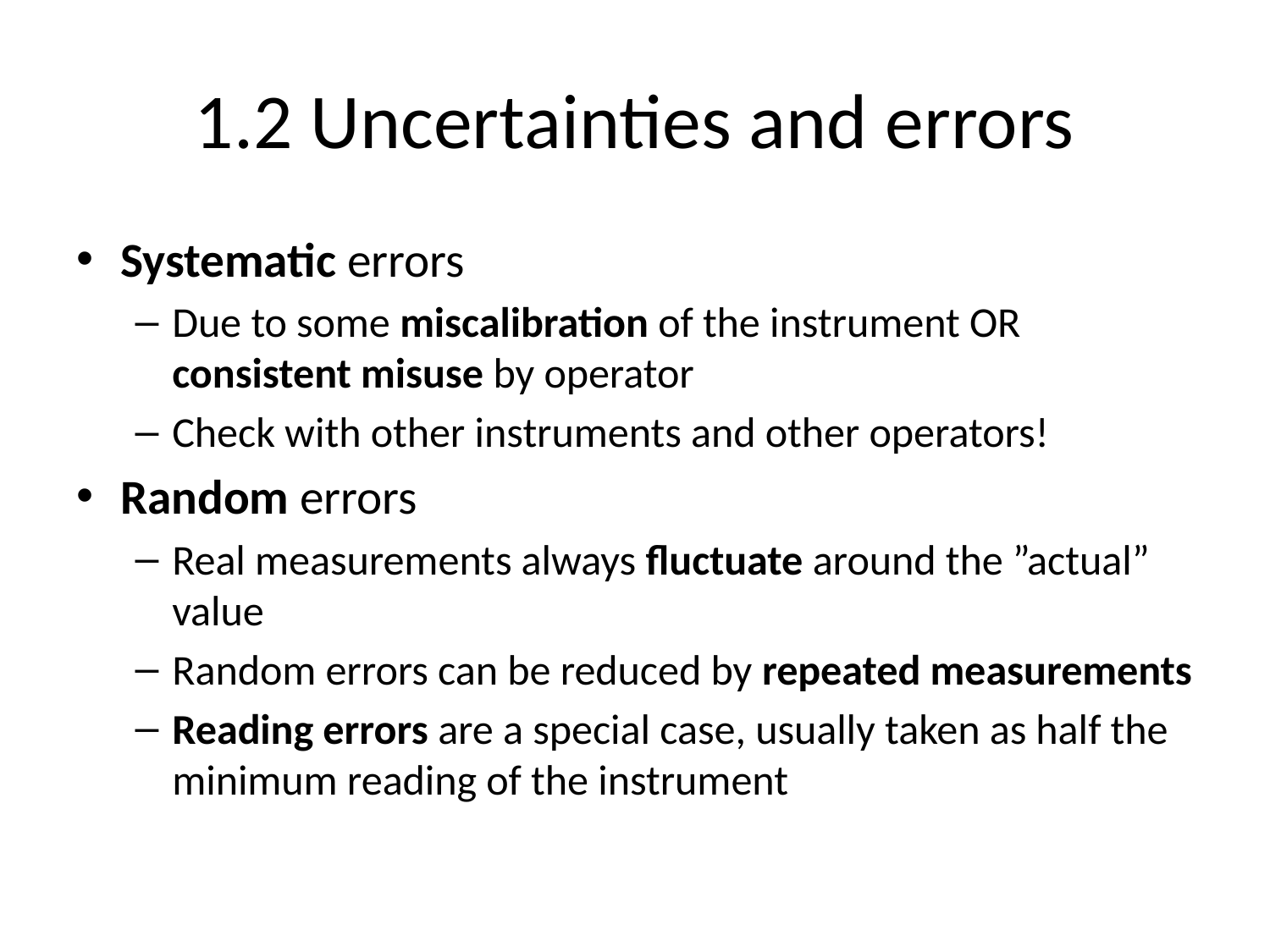

# 1.2 Uncertainties and errors
Systematic errors
Due to some miscalibration of the instrument OR consistent misuse by operator
Check with other instruments and other operators!
Random errors
Real measurements always fluctuate around the ”actual” value
Random errors can be reduced by repeated measurements
Reading errors are a special case, usually taken as half the minimum reading of the instrument